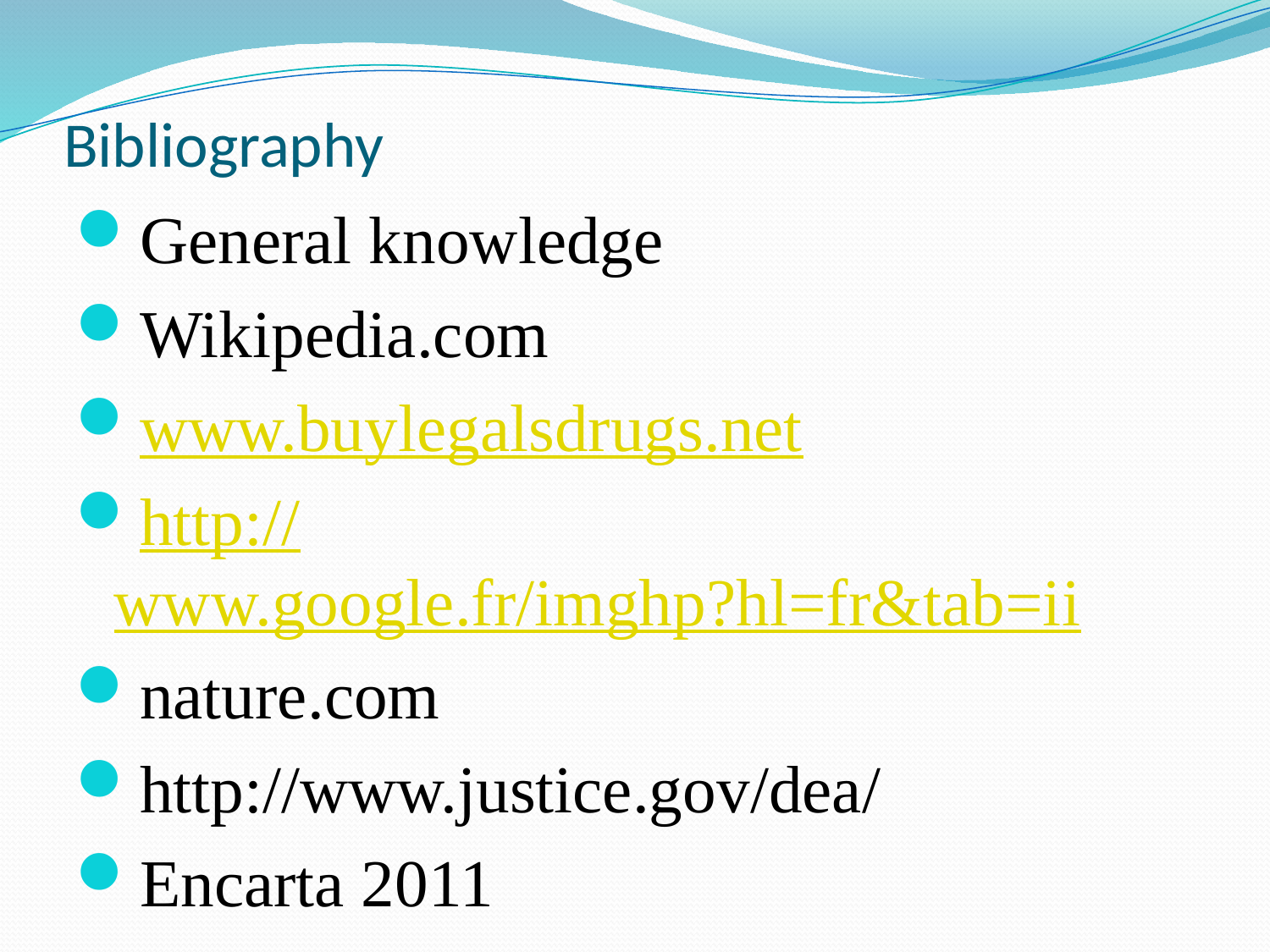

# Bibliography
General knowledge
Wikipedia.com
www.buylegalsdrugs.net
http://www.google.fr/imghp?hl=fr&tab=ii
nature.com
http://www.justice.gov/dea/
Encarta 2011